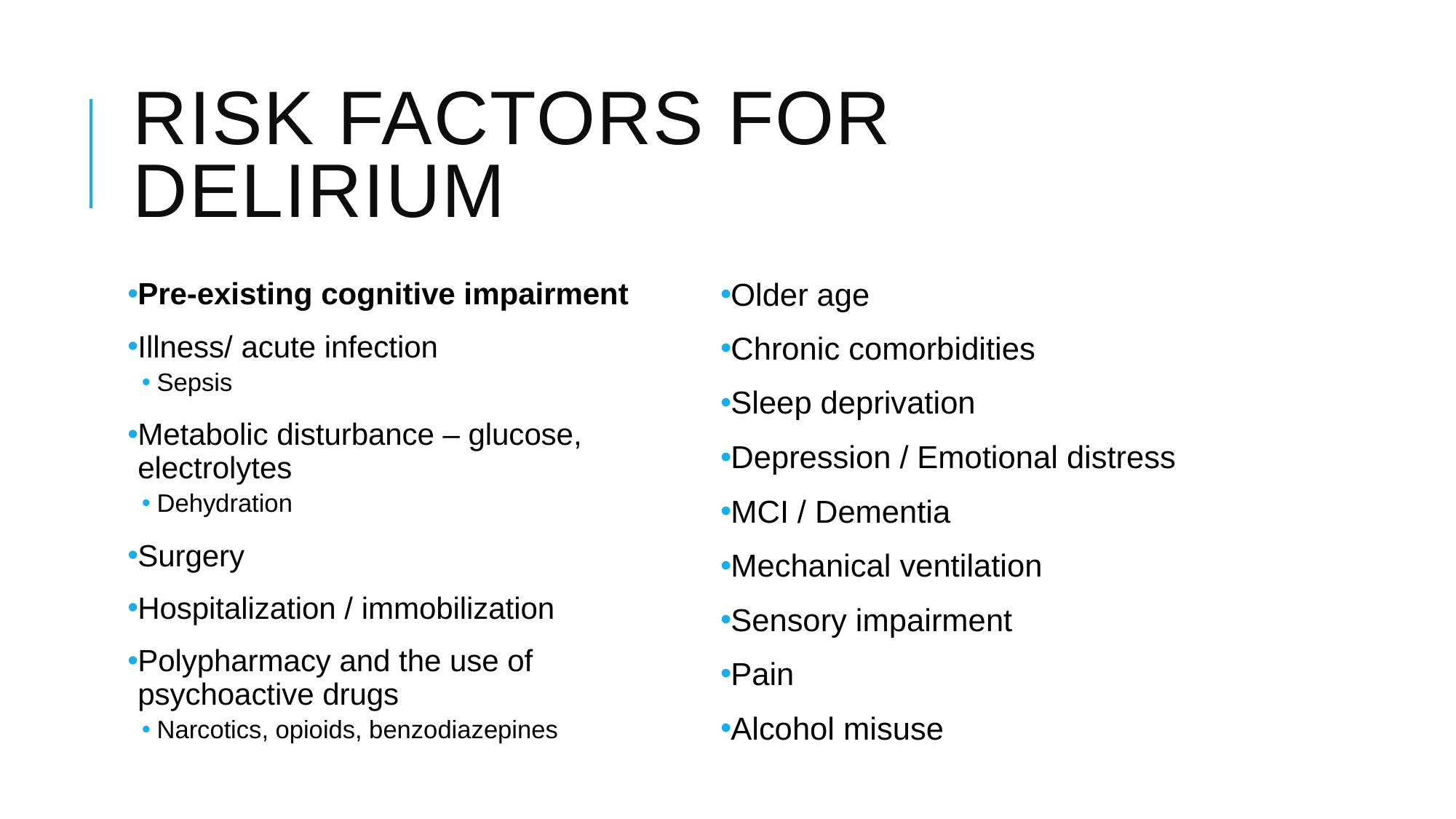

# Risk factors for delirium
Pre-existing cognitive impairment
Illness/ acute infection
Sepsis
Metabolic disturbance – glucose, electrolytes
Dehydration
Surgery
Hospitalization / immobilization
Polypharmacy and the use of psychoactive drugs
Narcotics, opioids, benzodiazepines
Older age
Chronic comorbidities
Sleep deprivation
Depression / Emotional distress
MCI / Dementia
Mechanical ventilation
Sensory impairment
Pain
Alcohol misuse